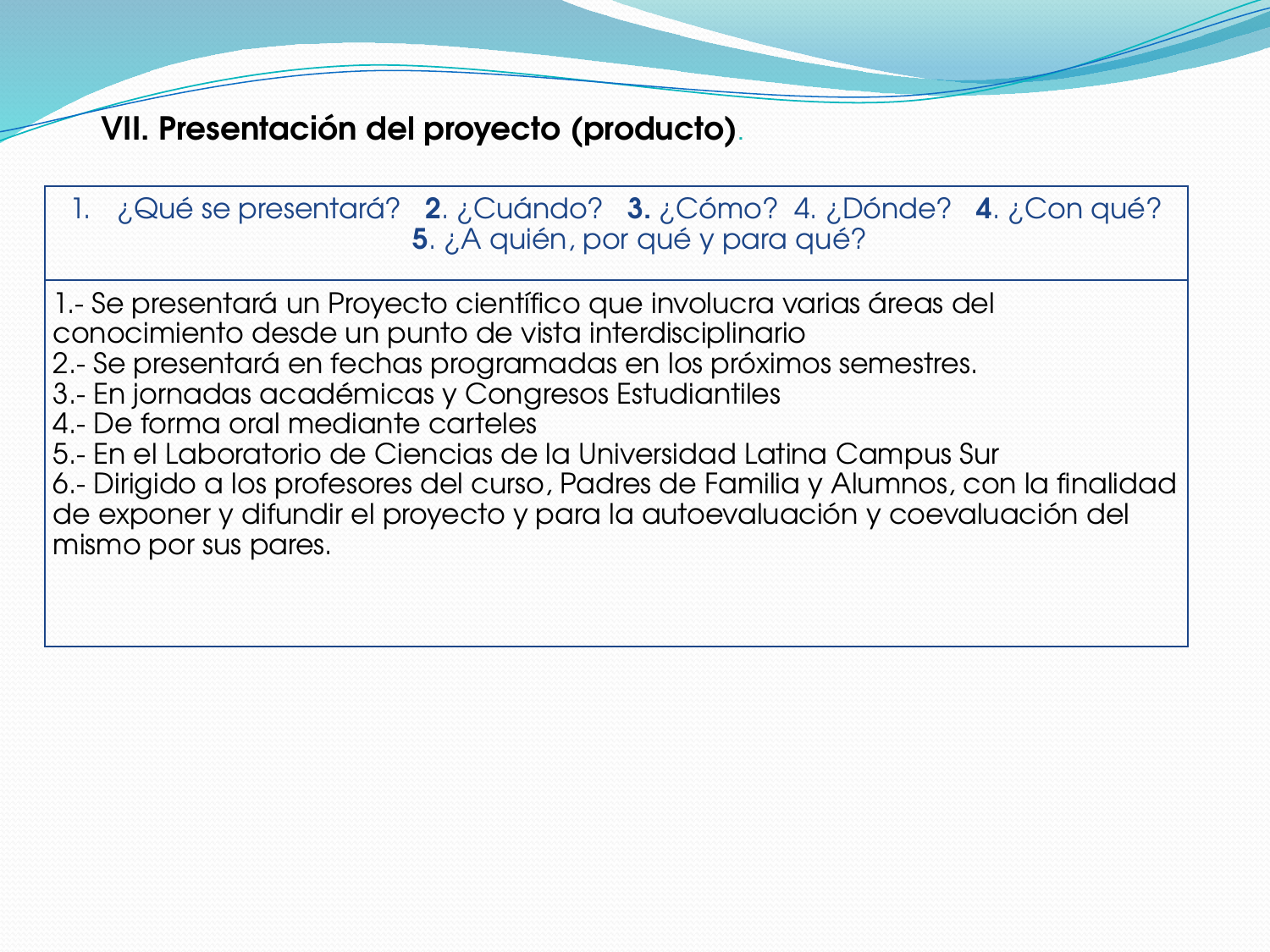

VII. Presentación del proyecto (producto).
| ¿Qué se presentará? 2. ¿Cuándo? 3. ¿Cómo? 4. ¿Dónde? 4. ¿Con qué? 5. ¿A quién, por qué y para qué? |
| --- |
| 1.- Se presentará un Proyecto científico que involucra varias áreas del conocimiento desde un punto de vista interdisciplinario 2.- Se presentará en fechas programadas en los próximos semestres. 3.- En jornadas académicas y Congresos Estudiantiles 4.- De forma oral mediante carteles 5.- En el Laboratorio de Ciencias de la Universidad Latina Campus Sur 6.- Dirigido a los profesores del curso, Padres de Familia y Alumnos, con la finalidad de exponer y difundir el proyecto y para la autoevaluación y coevaluación del mismo por sus pares. |